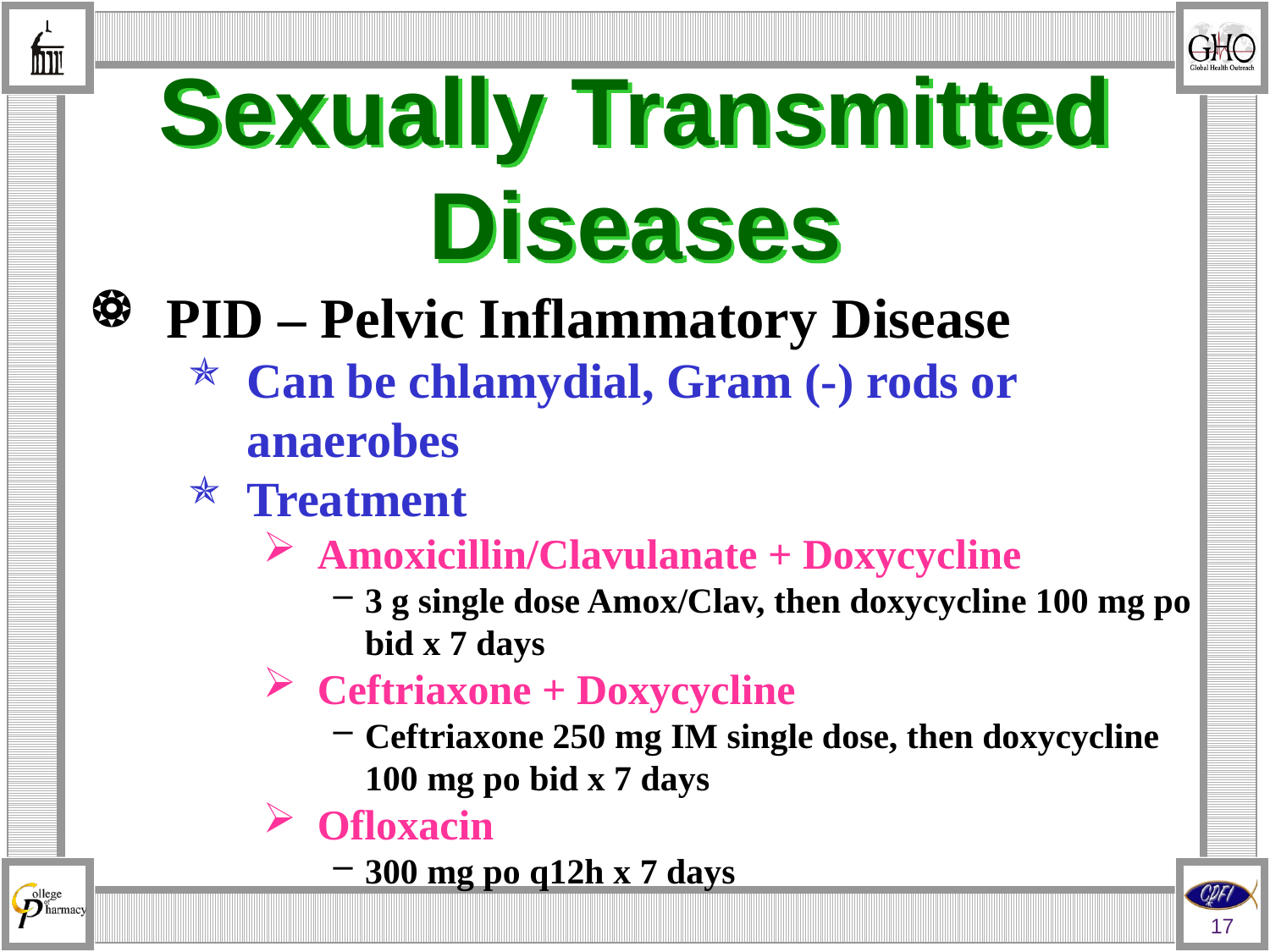

# Sexually Transmitted Diseases
PID – Pelvic Inflammatory Disease
Can be chlamydial, Gram (-) rods or anaerobes
Treatment
Amoxicillin/Clavulanate + Doxycycline
3 g single dose Amox/Clav, then doxycycline 100 mg po bid x 7 days
Ceftriaxone + Doxycycline
Ceftriaxone 250 mg IM single dose, then doxycycline 100 mg po bid x 7 days
Ofloxacin
300 mg po q12h x 7 days
17